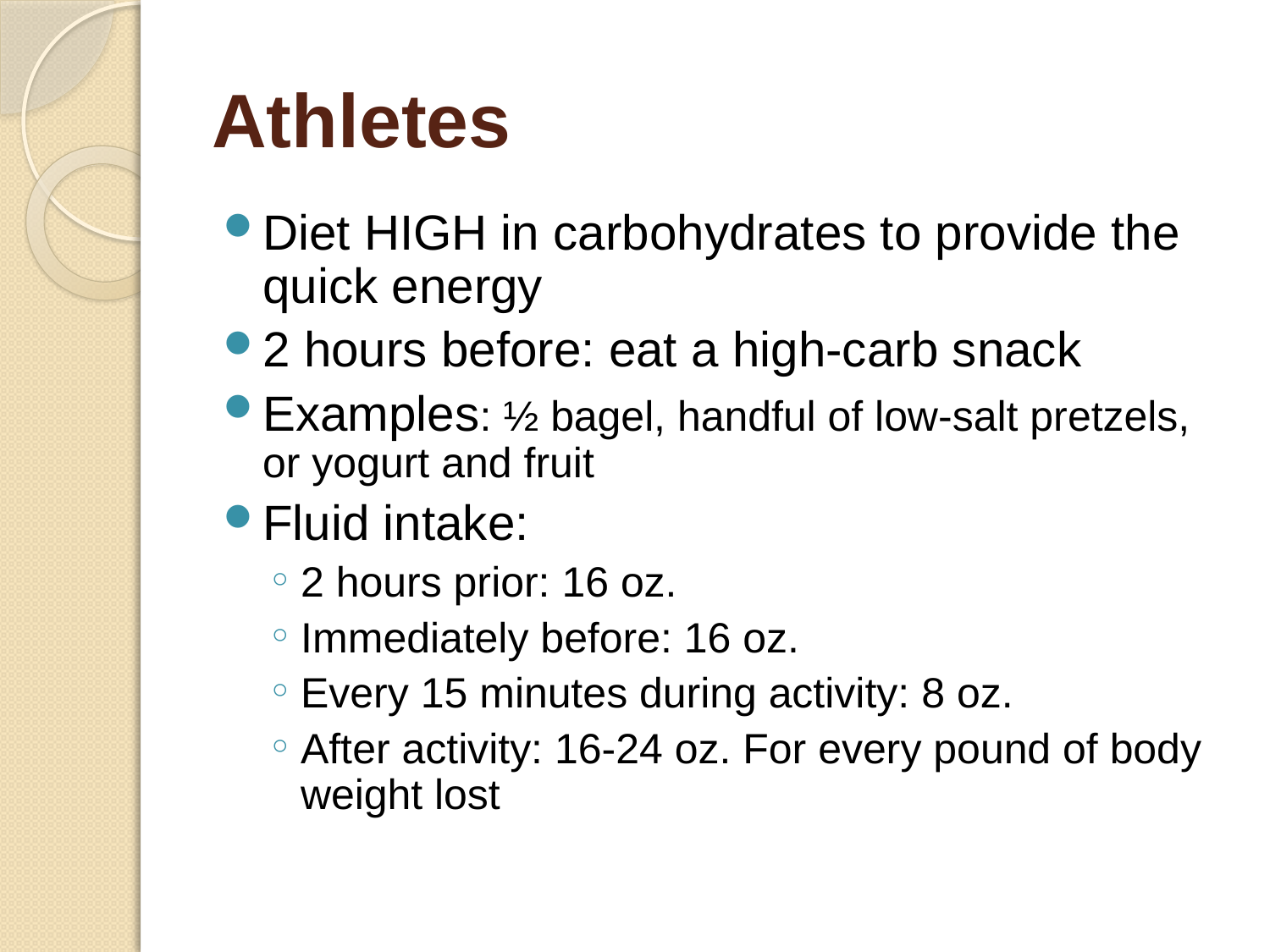

# Athletes
Diet HIGH in carbohydrates to provide the quick energy
2 hours before: eat a high-carb snack
Examples: ½ bagel, handful of low-salt pretzels, or yogurt and fruit
Fluid intake:
2 hours prior: 16 oz.
Immediately before: 16 oz.
Every 15 minutes during activity: 8 oz.
After activity: 16-24 oz. For every pound of body weight lost